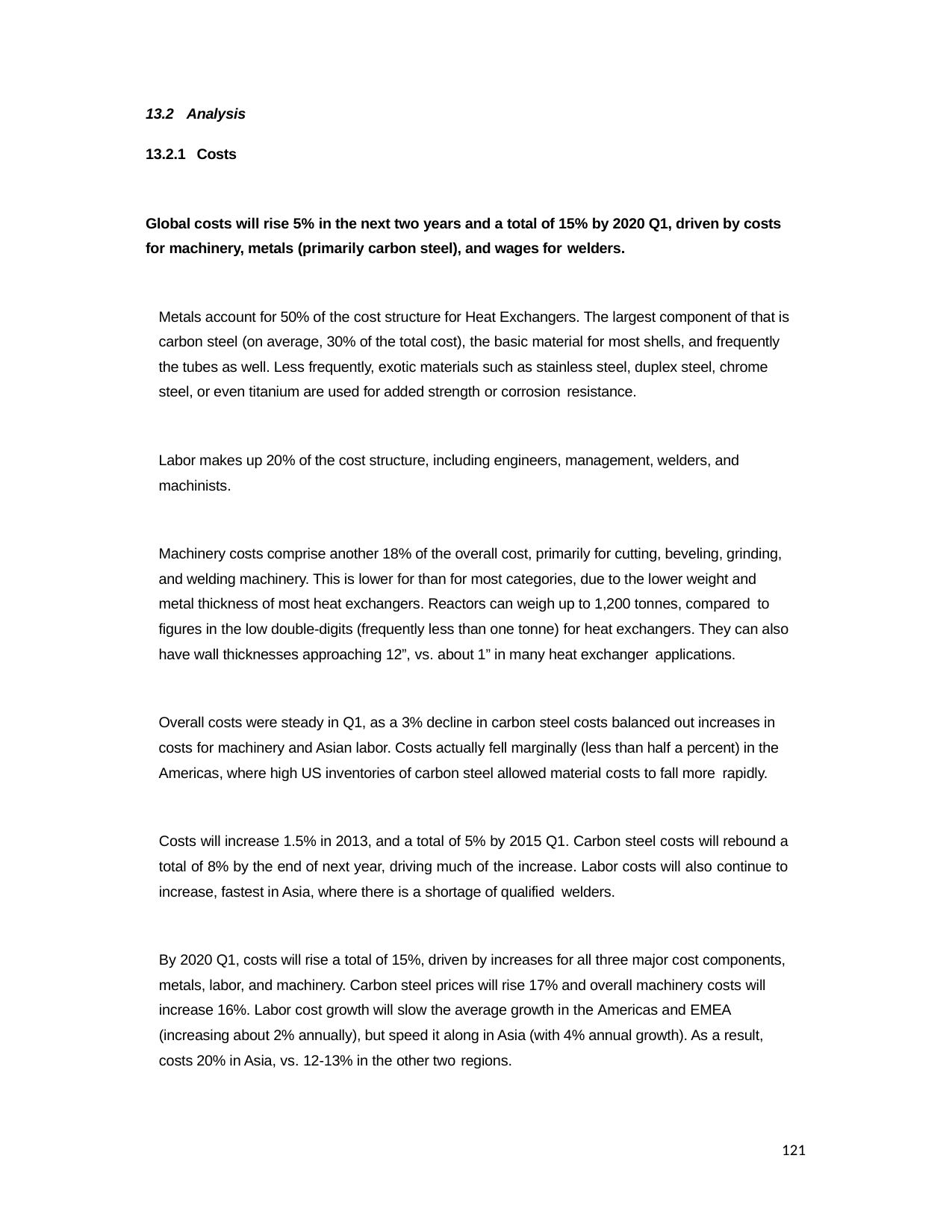

13.2   Analysis

13.2.1  Costs
Global costs will rise 5% in the next two years and a total of 15% by 2020 Q1, driven by costs  for machinery, metals (primarily carbon steel), and wages for welders.
Metals account for 50% of the cost structure for Heat Exchangers. The largest component of that is  carbon steel (on average, 30% of the total cost), the basic material for most shells, and frequently  the tubes as well. Less frequently, exotic materials such as stainless steel, duplex steel, chrome  steel, or even titanium are used for added strength or corrosion resistance.
Labor makes up 20% of the cost structure, including engineers, management, welders, and  machinists.
Machinery costs comprise another 18% of the overall cost, primarily for cutting, beveling, grinding,  and welding machinery. This is lower for than for most categories, due to the lower weight and  metal thickness of most heat exchangers. Reactors can weigh up to 1,200 tonnes, compared to
figures in the low double-digits (frequently less than one tonne) for heat exchangers. They can also  have wall thicknesses approaching 12”, vs. about 1” in many heat exchanger applications.
Overall costs were steady in Q1, as a 3% decline in carbon steel costs balanced out increases in  costs for machinery and Asian labor. Costs actually fell marginally (less than half a percent) in the  Americas, where high US inventories of carbon steel allowed material costs to fall more rapidly.
Costs will increase 1.5% in 2013, and a total of 5% by 2015 Q1. Carbon steel costs will rebound a  total of 8% by the end of next year, driving much of the increase. Labor costs will also continue to  increase, fastest in Asia, where there is a shortage of qualified welders.
By 2020 Q1, costs will rise a total of 15%, driven by increases for all three major cost components,  metals, labor, and machinery. Carbon steel prices will rise 17% and overall machinery costs will  increase 16%. Labor cost growth will slow the average growth in the Americas and EMEA  (increasing about 2% annually), but speed it along in Asia (with 4% annual growth). As a result,  costs 20% in Asia, vs. 12-13% in the other two regions.
121